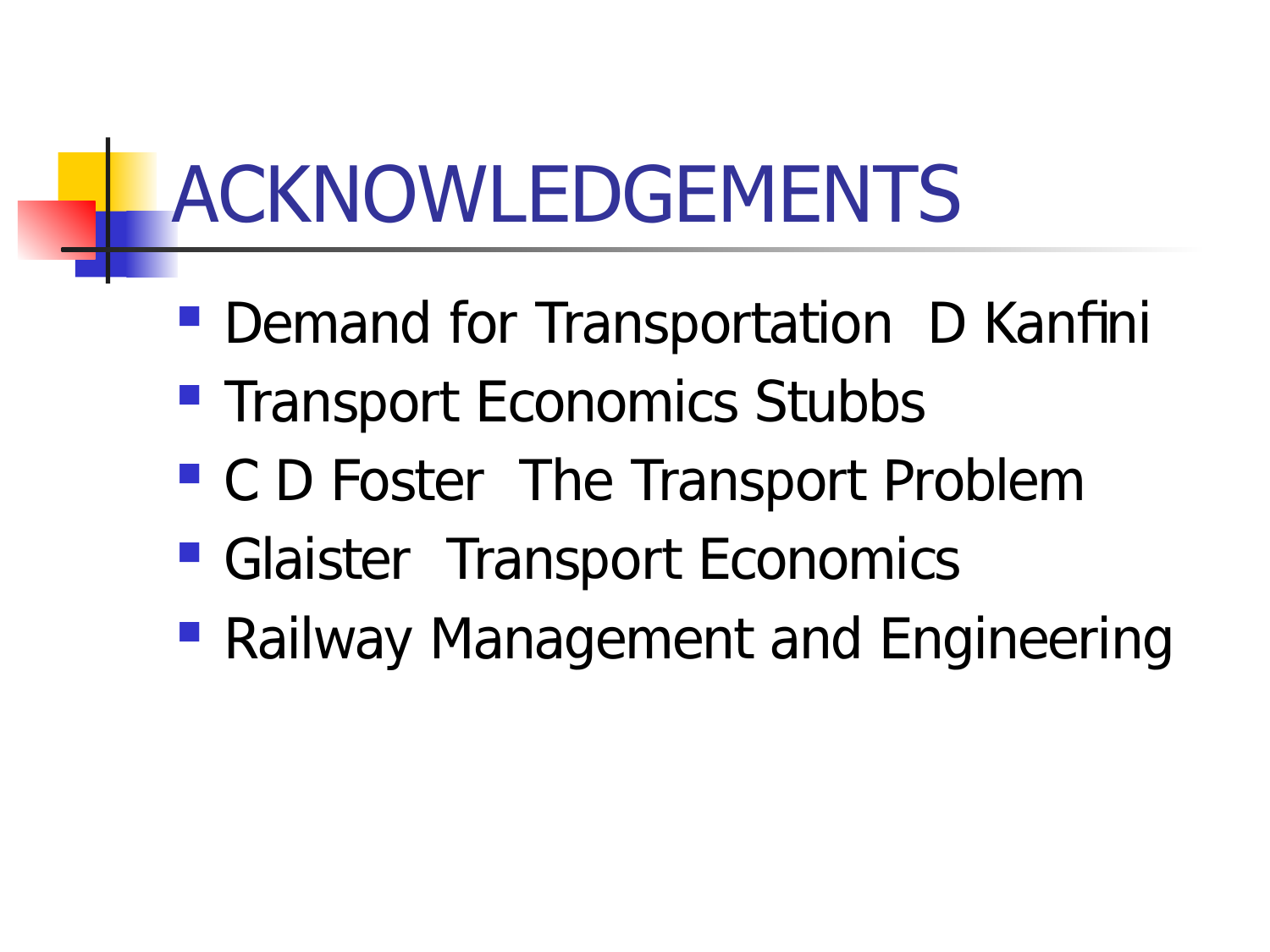

# ACKNOWLEDGEMENTS
Demand for Transportation  D Kanfini
Transport Economics Stubbs
C D Foster  The Transport Problem
Glaister  Transport Economics
Railway Management and Engineering